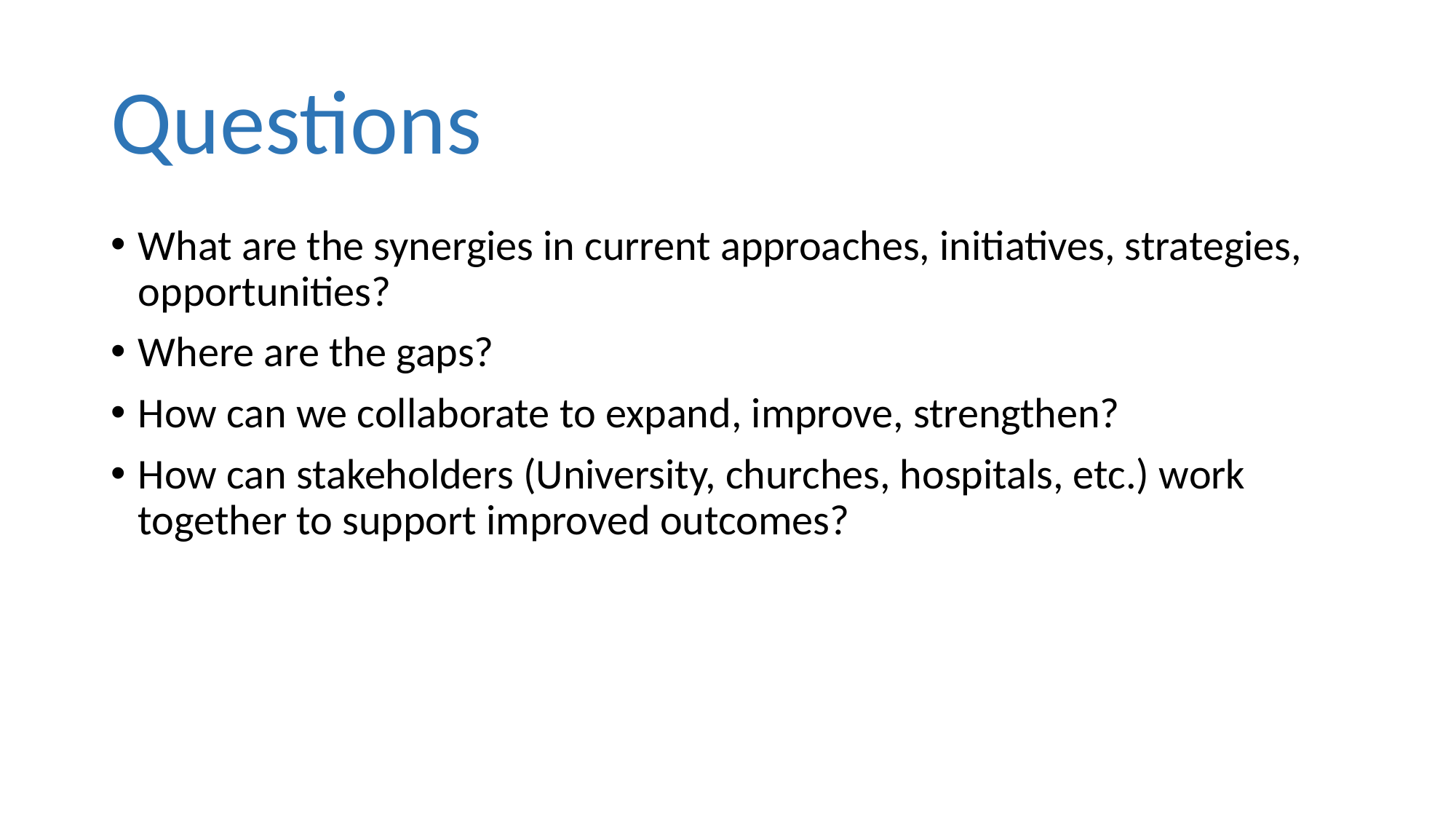

# Questions
What are the synergies in current approaches, initiatives, strategies, opportunities?
Where are the gaps?
How can we collaborate to expand, improve, strengthen?
How can stakeholders (University, churches, hospitals, etc.) work together to support improved outcomes?